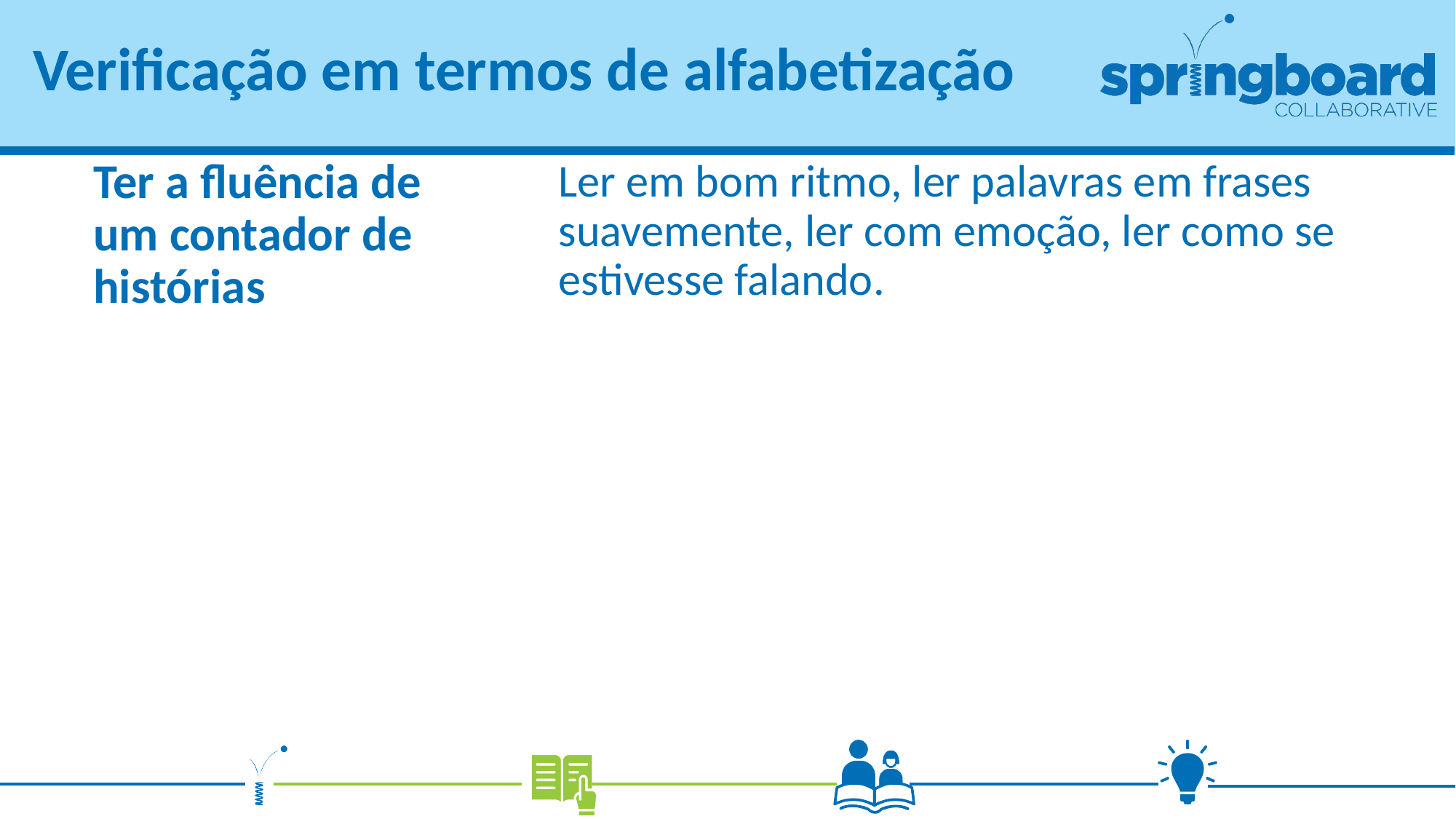

# Verificação em termos de alfabetização
Ler em bom ritmo, ler palavras em frases suavemente, ler com emoção, ler como se estivesse falando.
Ter a fluência de um contador de histórias